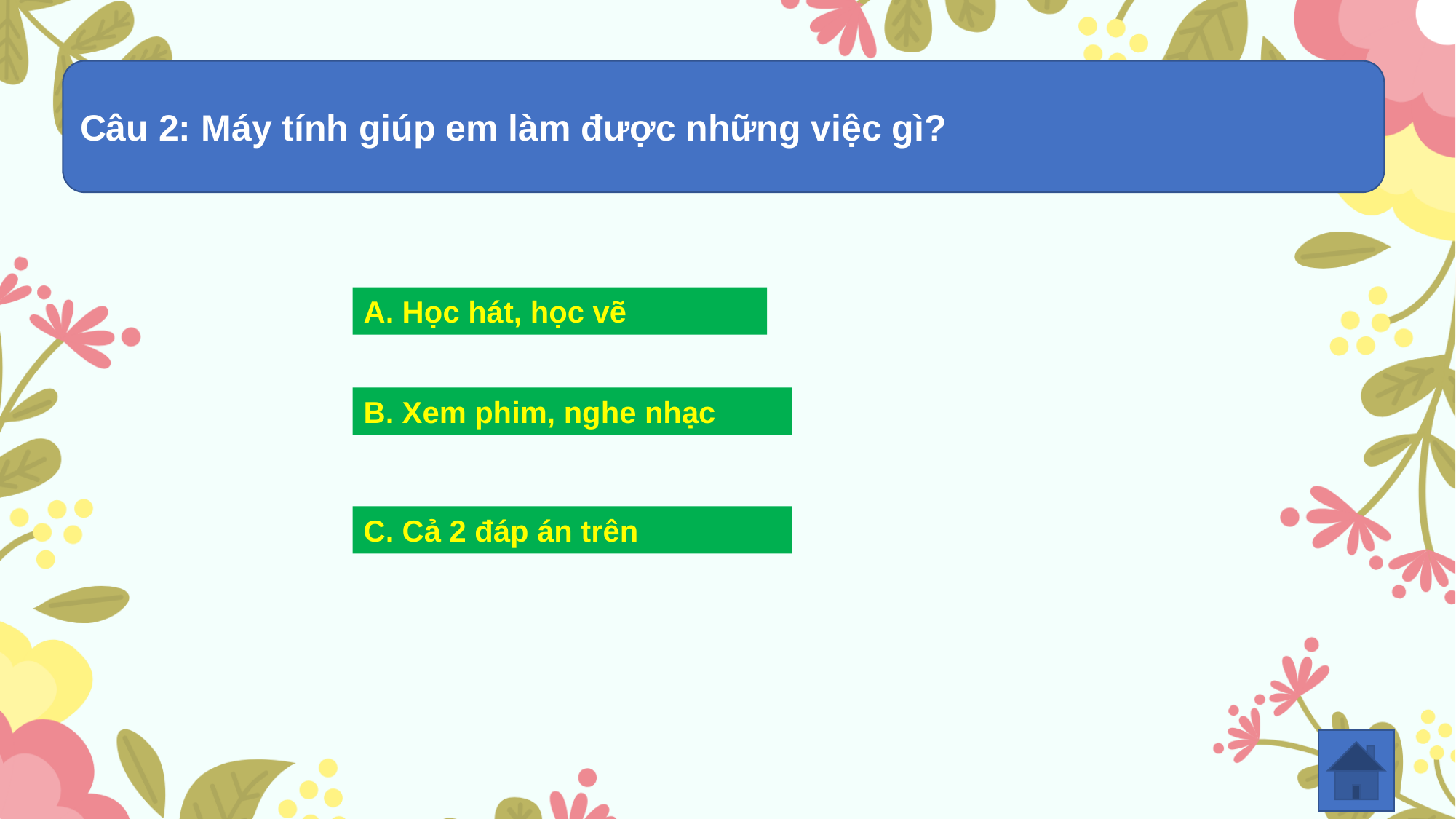

Câu 2: Máy tính giúp em làm được những việc gì?
A. Học hát, học vẽ
B. Xem phim, nghe nhạc
C. Cả 2 đáp án trên